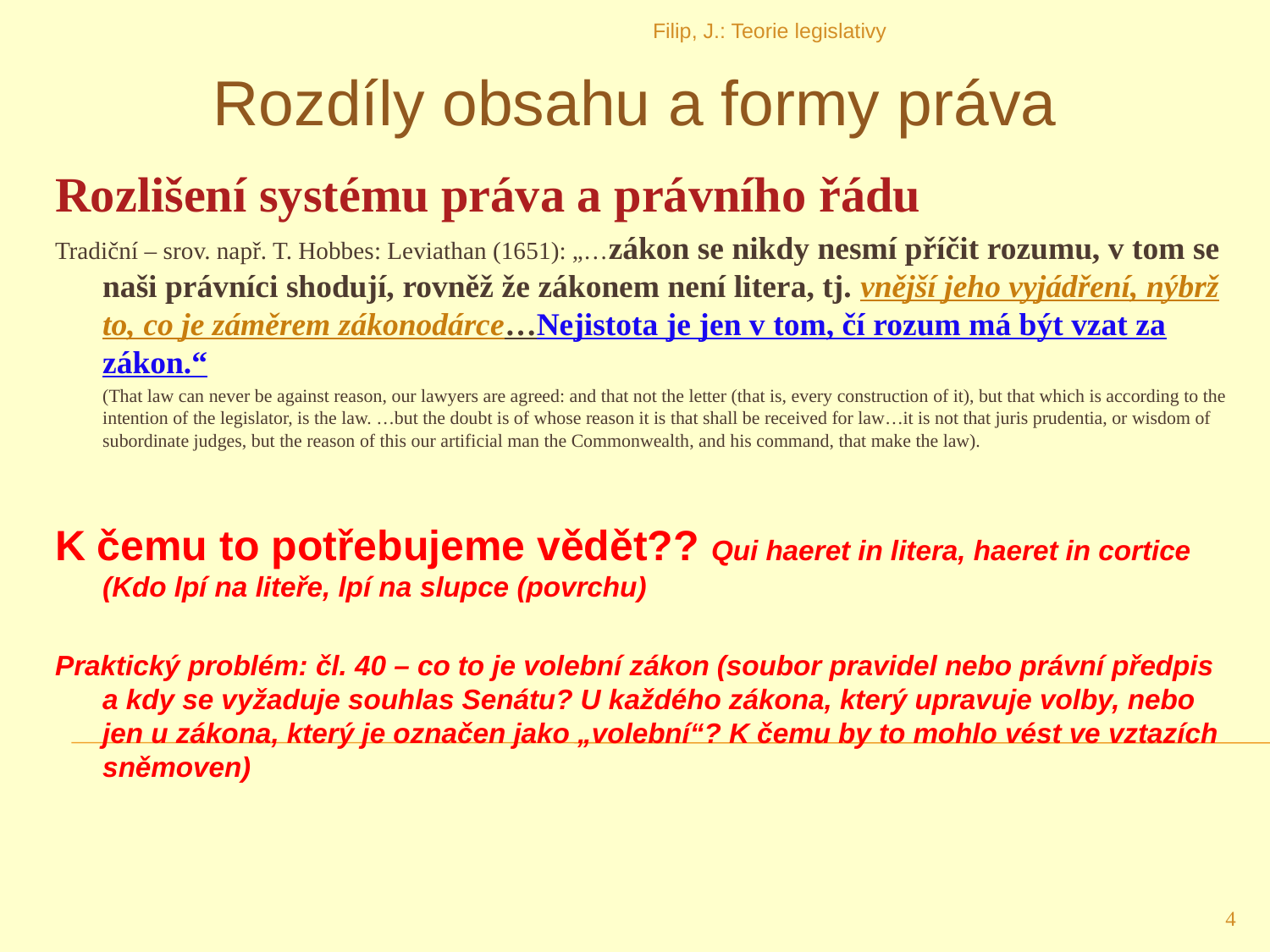

Filip, J.: Teorie legislativy
Rozdíly obsahu a formy práva
Rozlišení systému práva a právního řádu
Tradiční – srov. např. T. Hobbes: Leviathan (1651): „…zákon se nikdy nesmí příčit rozumu, v tom se naši právníci shodují, rovněž že zákonem není litera, tj. vnější jeho vyjádření, nýbrž to, co je záměrem zákonodárce…Nejistota je jen v tom, čí rozum má být vzat za zákon.“
	(That law can never be against reason, our lawyers are agreed: and that not the letter (that is, every construction of it), but that which is according to the intention of the legislator, is the law. …but the doubt is of whose reason it is that shall be received for law…it is not that juris prudentia, or wisdom of subordinate judges, but the reason of this our artificial man the Commonwealth, and his command, that make the law).

K čemu to potřebujeme vědět?? Qui haeret in litera, haeret in cortice (Kdo lpí na liteře, lpí na slupce (povrchu)

Praktický problém: čl. 40 – co to je volební zákon (soubor pravidel nebo právní předpis a kdy se vyžaduje souhlas Senátu? U každého zákona, který upravuje volby, nebo jen u zákona, který je označen jako „volební“? K čemu by to mohlo vést ve vztazích sněmoven)
4